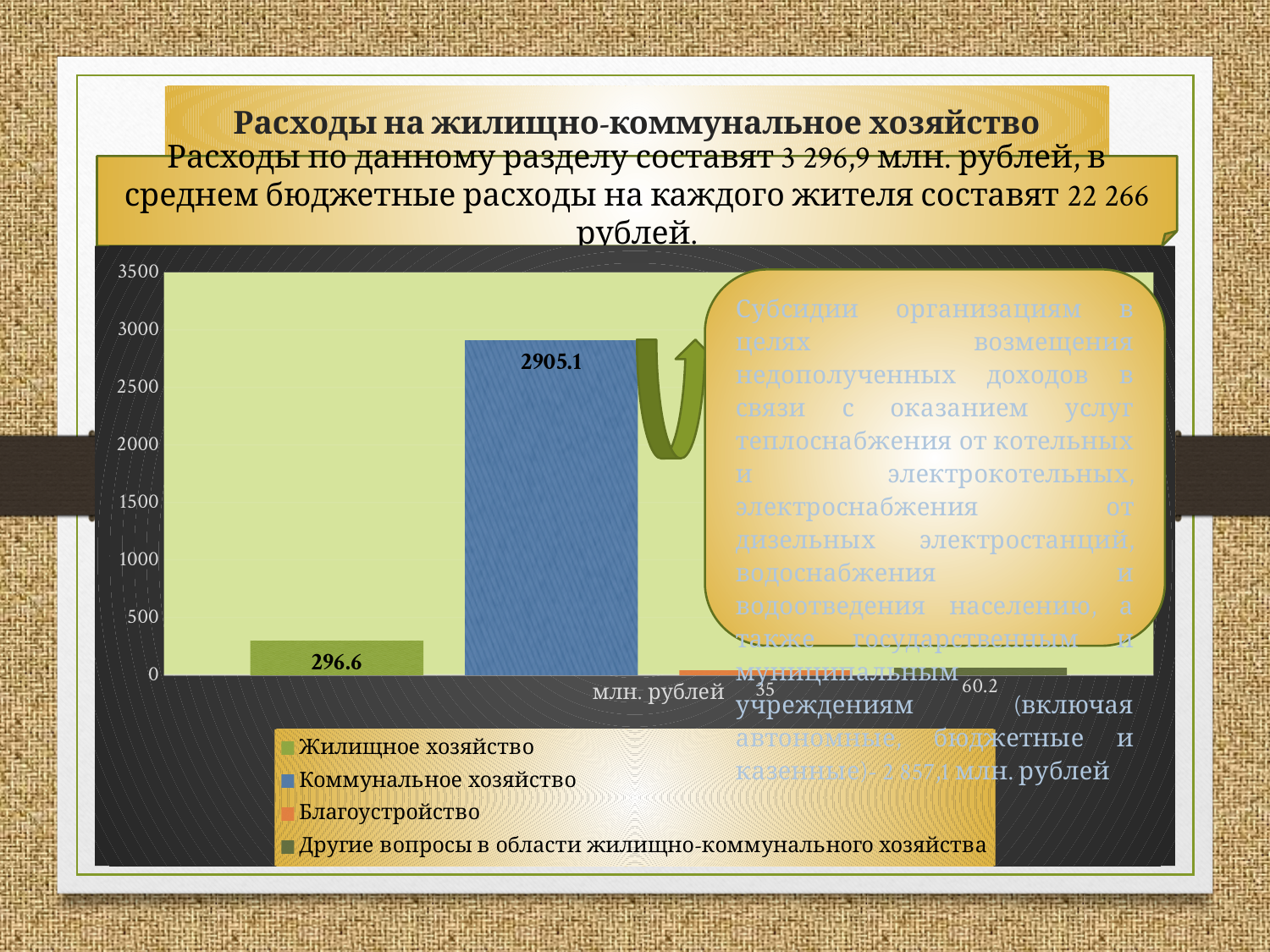

# Расходы на жилищно-коммунальное хозяйство
Расходы по данному разделу составят 3 296,9 млн. рублей, в среднем бюджетные расходы на каждого жителя составят 22 266 рублей.

### Chart

| Category | Жилищное хозяйство | Коммунальное хозяйство | Благоустройство | Другие вопросы в области жилищно-коммунального хозяйства |
|---|---|---|---|---|
| млн. рублей | 296.6 | 2905.1 | 35.0 | 60.2 |